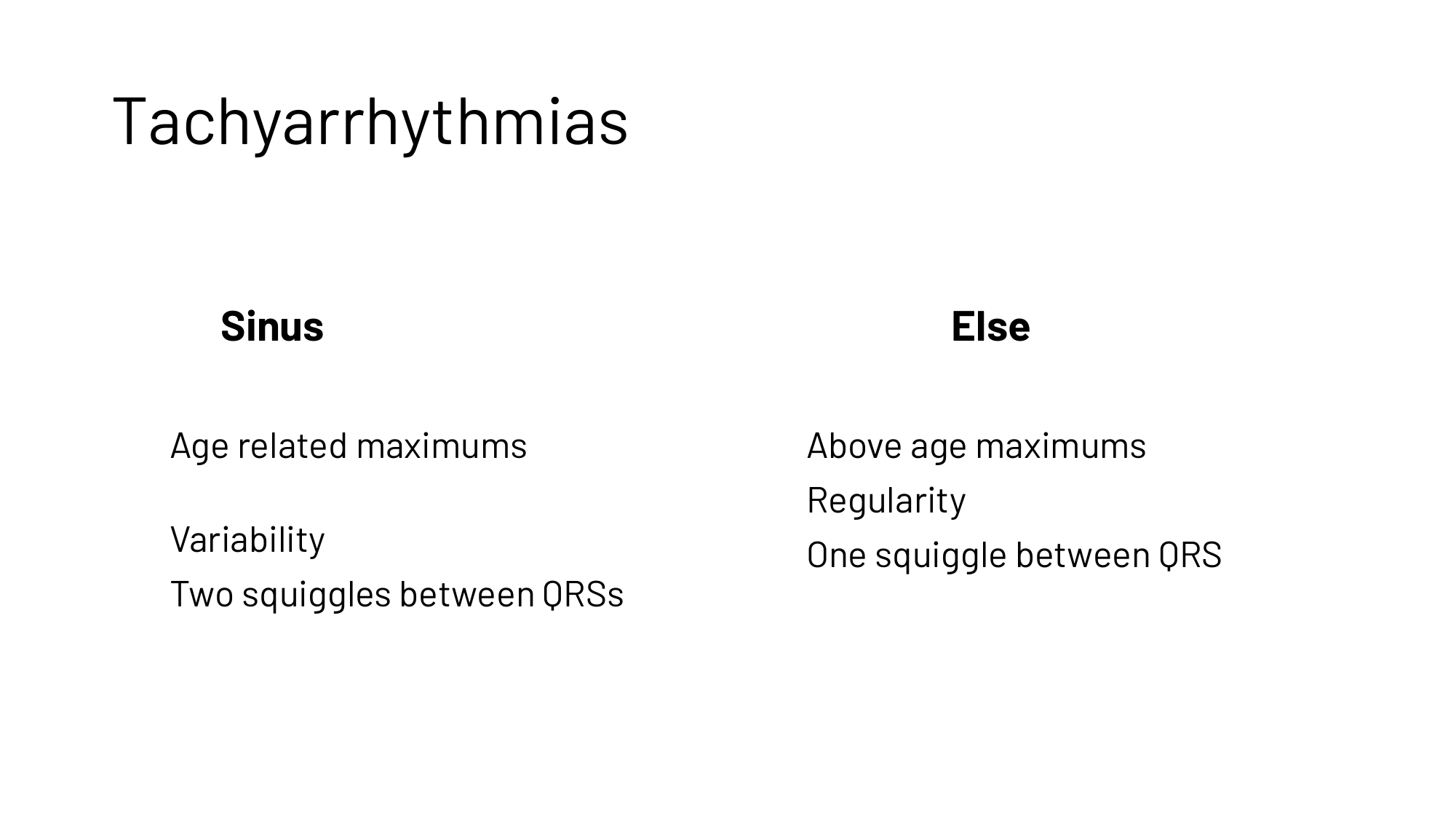

# Tachyarrhythmias
      Sinus

Age related maximums
Variability
Two squiggles between QRSs
                 Else

Above age maximums
Regularity
One squiggle between QRS